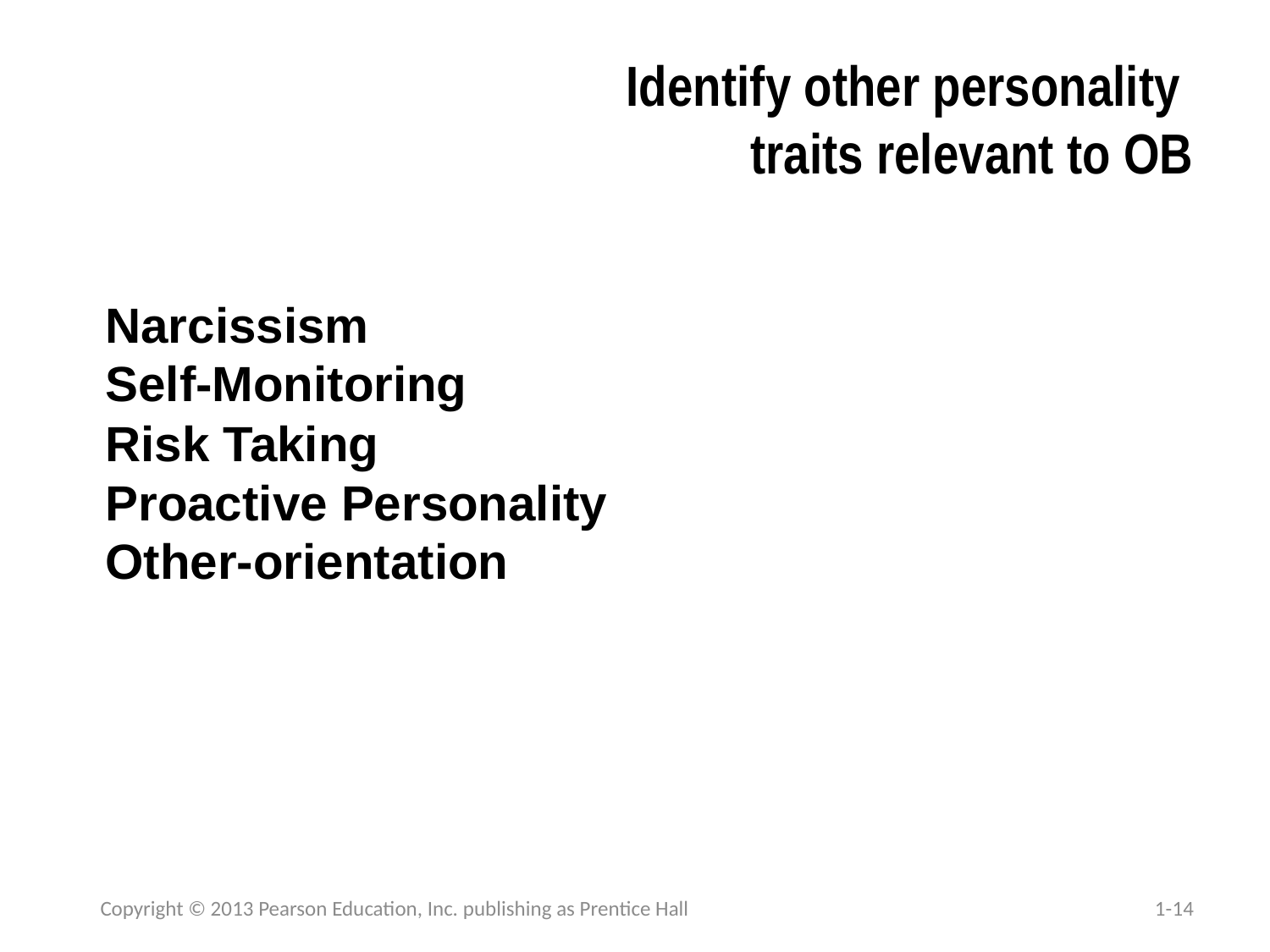

# Identify other personality traits relevant to OB

Narcissism
Self-Monitoring
Risk Taking
Proactive Personality
Other-orientation
Copyright © 2013 Pearson Education, Inc. publishing as Prentice Hall
1-14